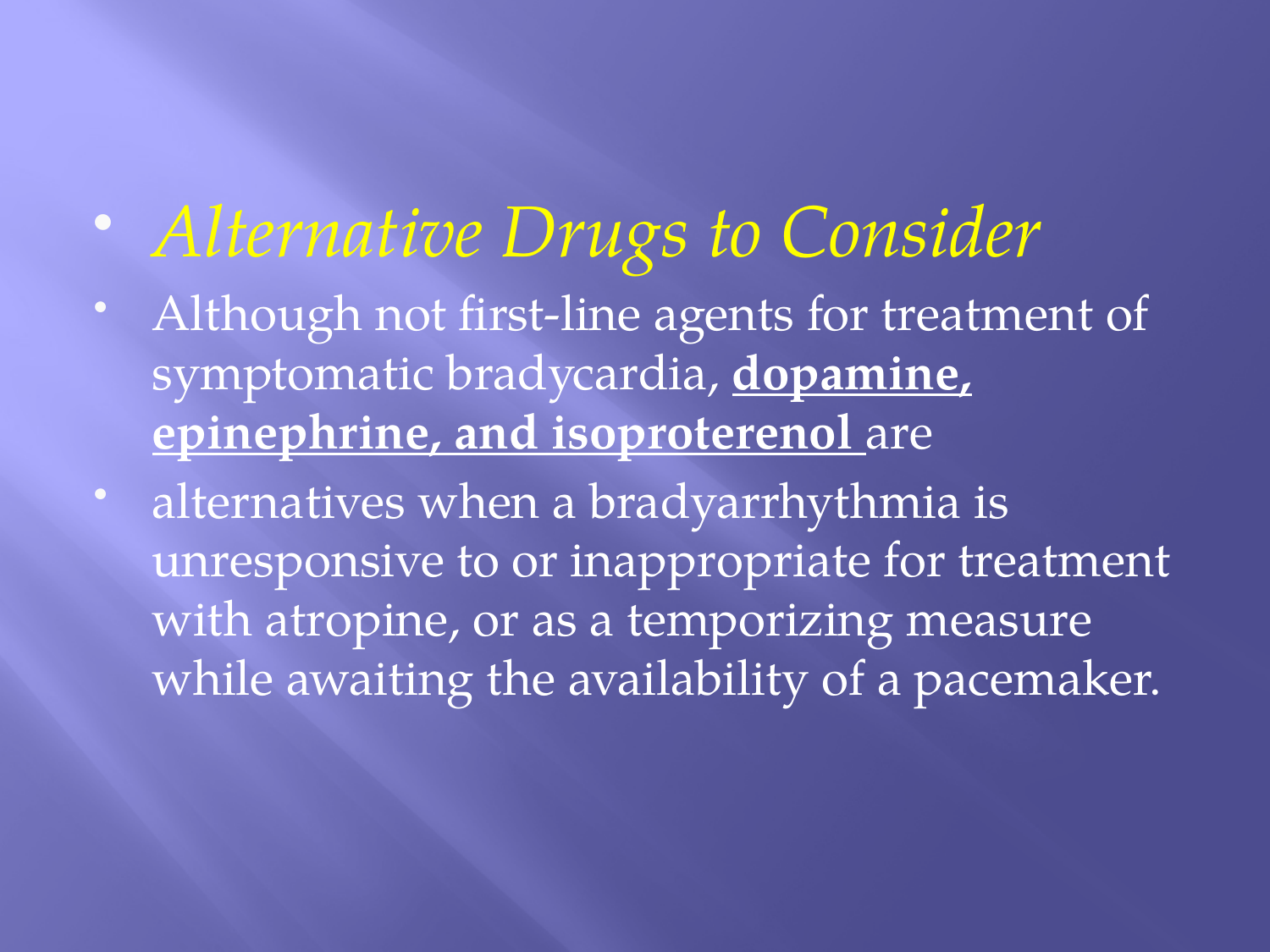

#
Alternative Drugs to Consider
Although not first-line agents for treatment of symptomatic bradycardia, dopamine, epinephrine, and isoproterenol are
alternatives when a bradyarrhythmia is unresponsive to or inappropriate for treatment with atropine, or as a temporizing measure while awaiting the availability of a pacemaker.